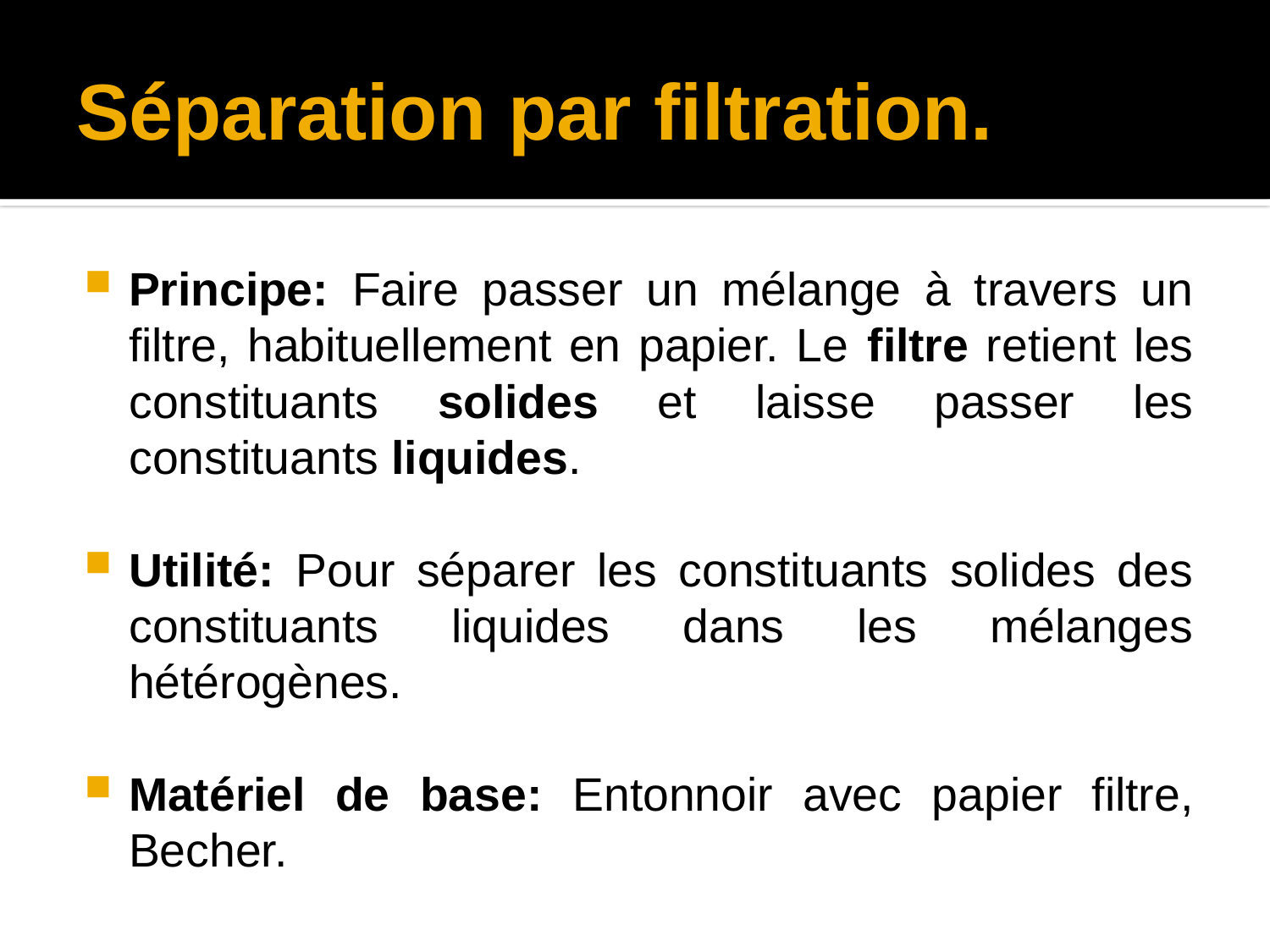

# Séparation par filtration.
Principe: Faire passer un mélange à travers un filtre, habituellement en papier. Le filtre retient les constituants solides et laisse passer les constituants liquides.

Utilité: Pour séparer les constituants solides des constituants liquides dans les mélanges hétérogènes.

Matériel de base: Entonnoir avec papier filtre, Becher.